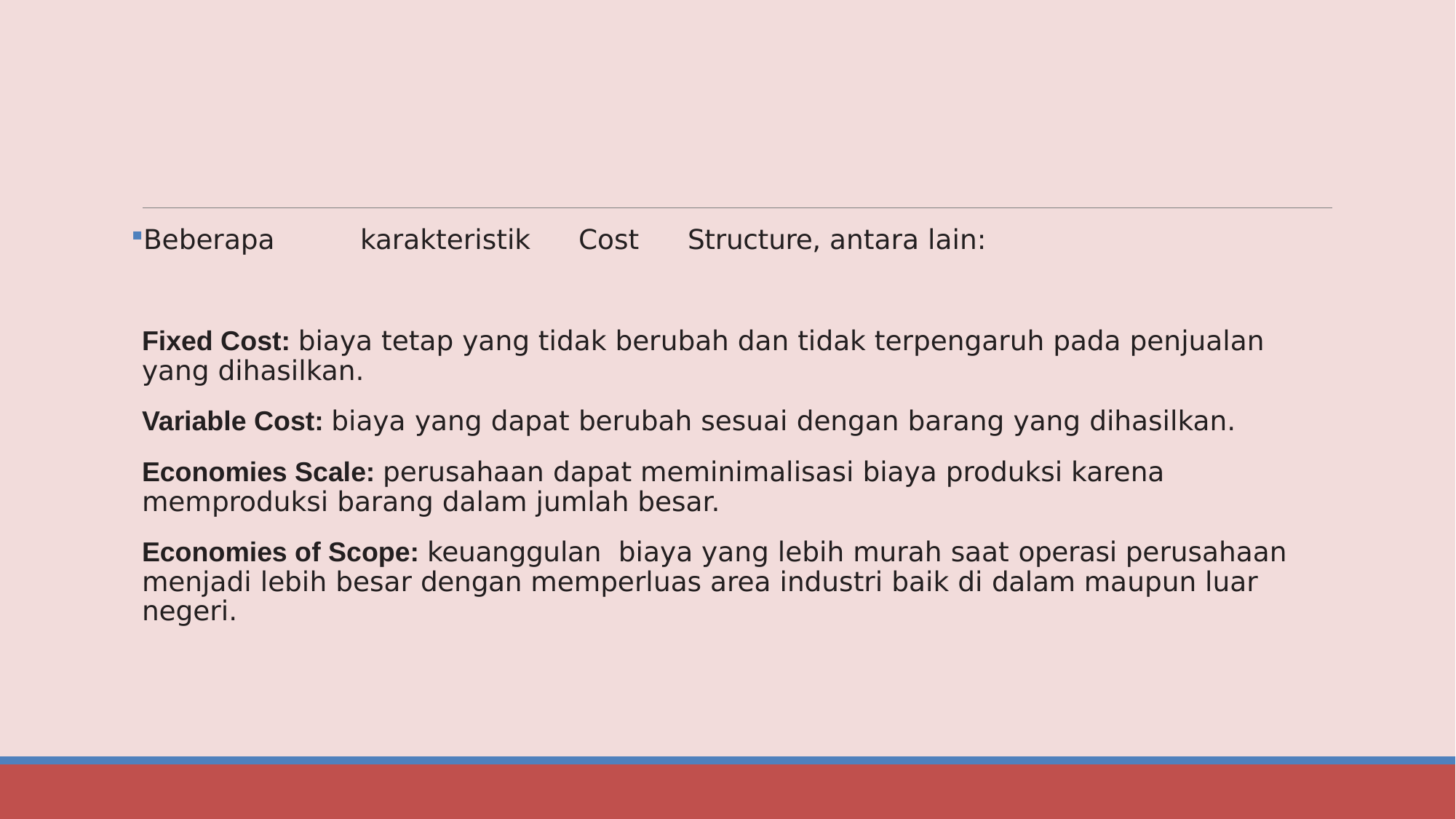

#
Beberapa	karakteristik	Cost	Structure, antara lain:

Fixed Cost: biaya tetap yang tidak berubah dan tidak terpengaruh pada penjualan yang dihasilkan.
Variable Cost: biaya yang dapat berubah sesuai dengan barang yang dihasilkan.
Economies Scale: perusahaan dapat meminimalisasi biaya produksi karena memproduksi barang dalam jumlah besar.
Economies of Scope: keuanggulan  biaya yang lebih murah saat operasi perusahaan menjadi lebih besar dengan memperluas area industri baik di dalam maupun luar negeri.